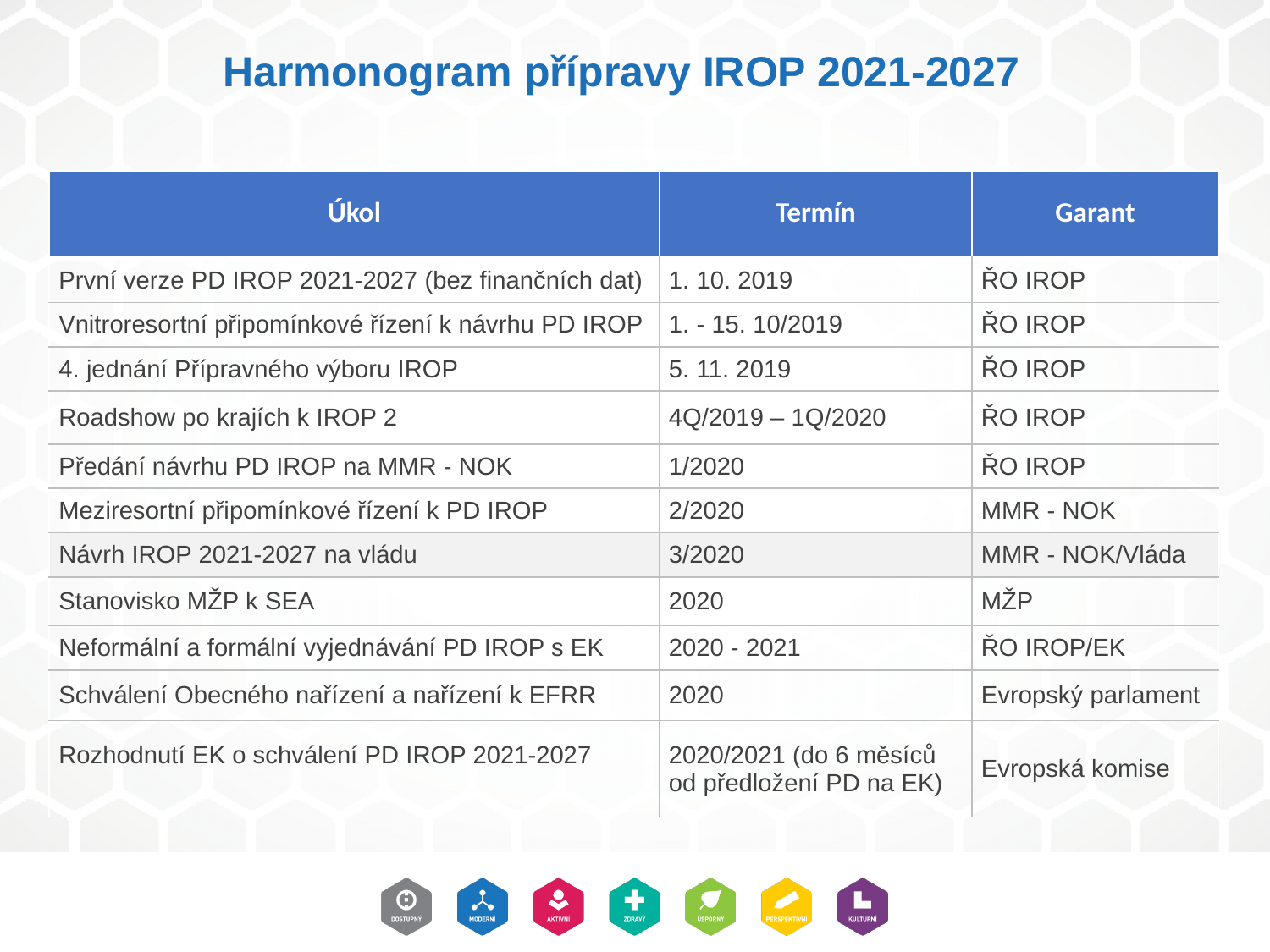

# Harmonogram přípravy IROP 2021-2027
| Úkol | Termín | Garant |
| --- | --- | --- |
| První verze PD IROP 2021-2027 (bez finančních dat) | 1. 10. 2019 | ŘO IROP |
| Vnitroresortní připomínkové řízení k návrhu PD IROP | 1. - 15. 10/2019 | ŘO IROP |
| 4. jednání Přípravného výboru IROP | 5. 11. 2019 | ŘO IROP |
| Roadshow po krajích k IROP 2 | 4Q/2019 – 1Q/2020 | ŘO IROP |
| Předání návrhu PD IROP na MMR - NOK | 1/2020 | ŘO IROP |
| Meziresortní připomínkové řízení k PD IROP | 2/2020 | MMR - NOK |
| Návrh IROP 2021-2027 na vládu | 3/2020 | MMR - NOK/Vláda |
| Stanovisko MŽP k SEA | 2020 | MŽP |
| Neformální a formální vyjednávání PD IROP s EK | 2020 - 2021 | ŘO IROP/EK |
| Schválení Obecného nařízení a nařízení k EFRR | 2020 | Evropský parlament |
| Rozhodnutí EK o schválení PD IROP 2021-2027 | 2020/2021 (do 6 měsíců od předložení PD na EK) | Evropská komise |